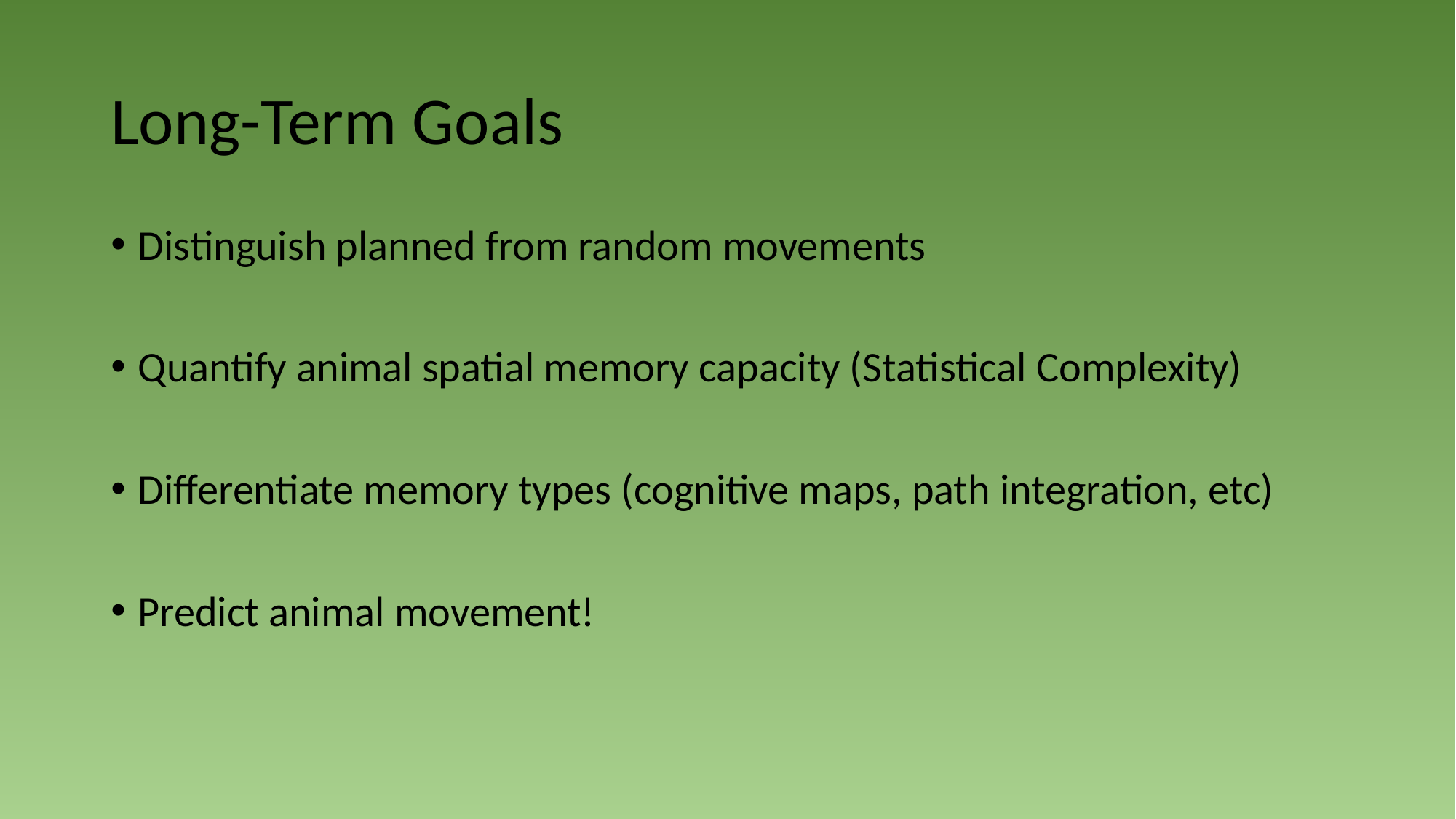

# Long-Term Goals
Distinguish planned from random movements

Quantify animal spatial memory capacity (Statistical Complexity)

Differentiate memory types (cognitive maps, path integration, etc)

Predict animal movement!